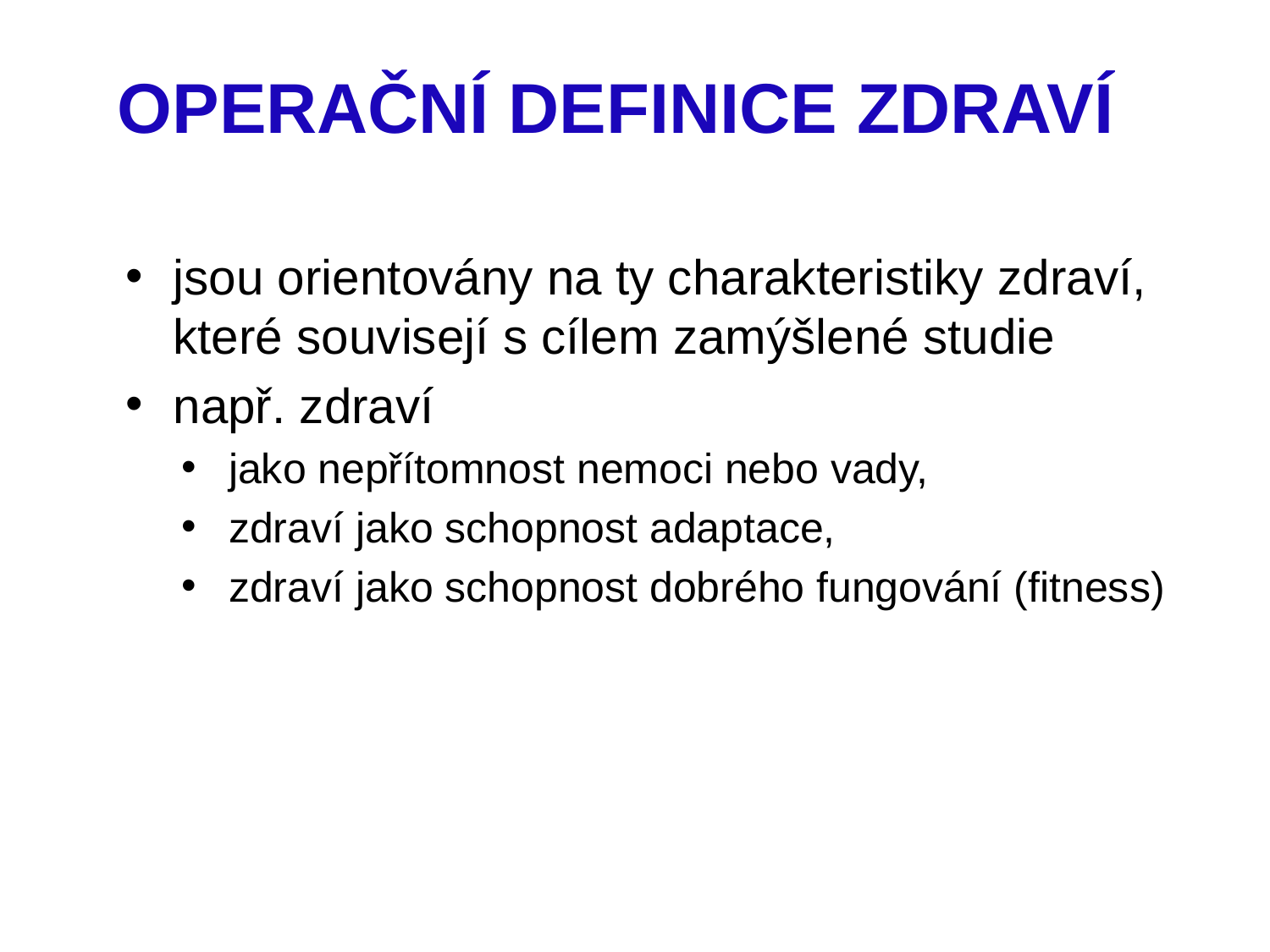

#
OPERAČNÍ DEFINICE ZDRAVÍ

jsou orientovány na ty charakteristiky zdraví, které souvisejí s cílem zamýšlené studie
např. zdraví
jako nepřítomnost nemoci nebo vady,
zdraví jako schopnost adaptace,
zdraví jako schopnost dobrého fungování (fitness)